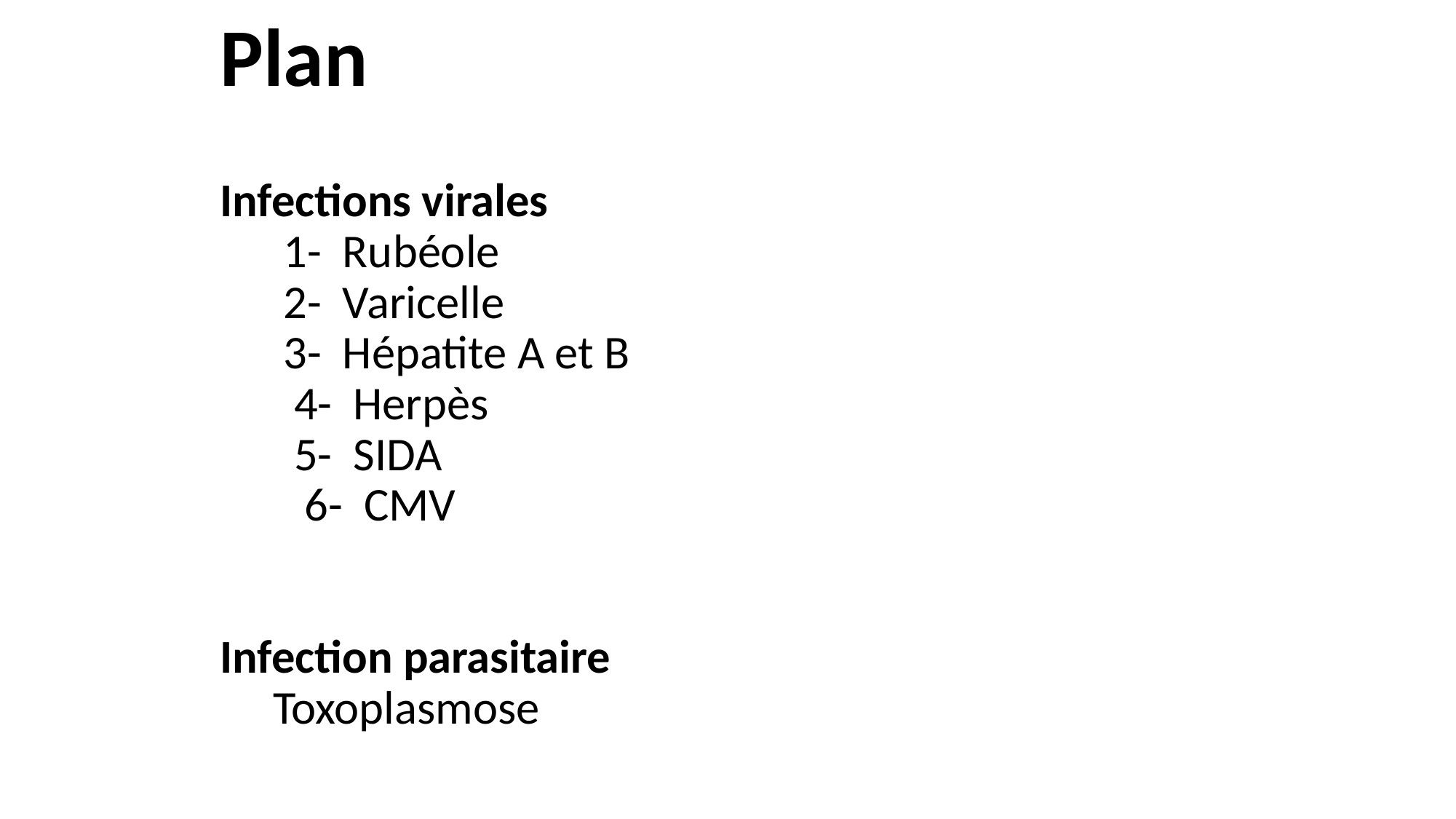

# Plan Infections virales 1-  Rubéole 2-  Varicelle 3-  Hépatite A et B 4-  Herpès 5-  SIDA 6-  CMV Infection parasitaire Toxoplasmose